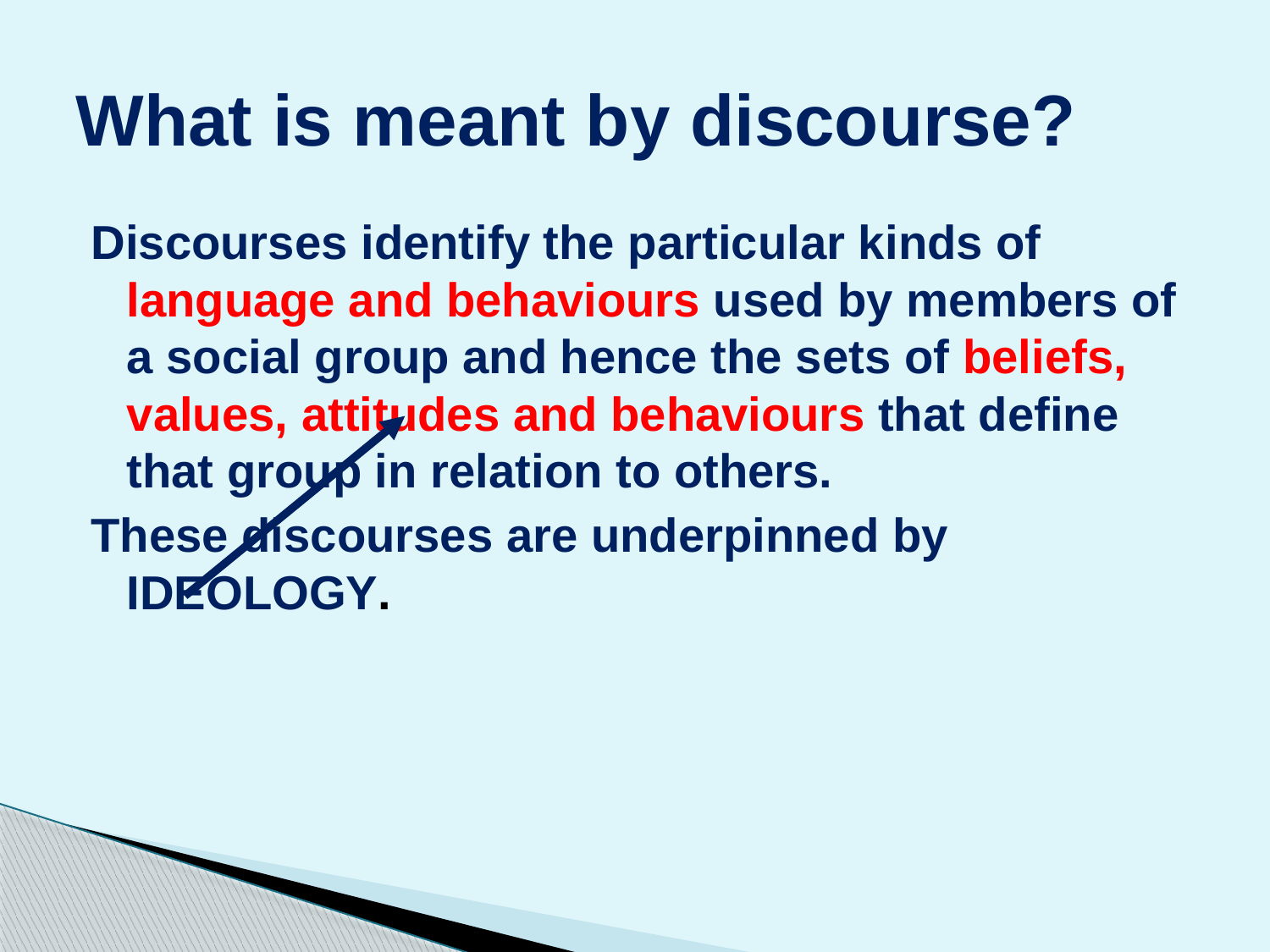

# What is meant by discourse?
Discourses identify the particular kinds of language and behaviours used by members of a social group and hence the sets of beliefs, values, attitudes and behaviours that define that group in relation to others.
These discourses are underpinned by IDEOLOGY.